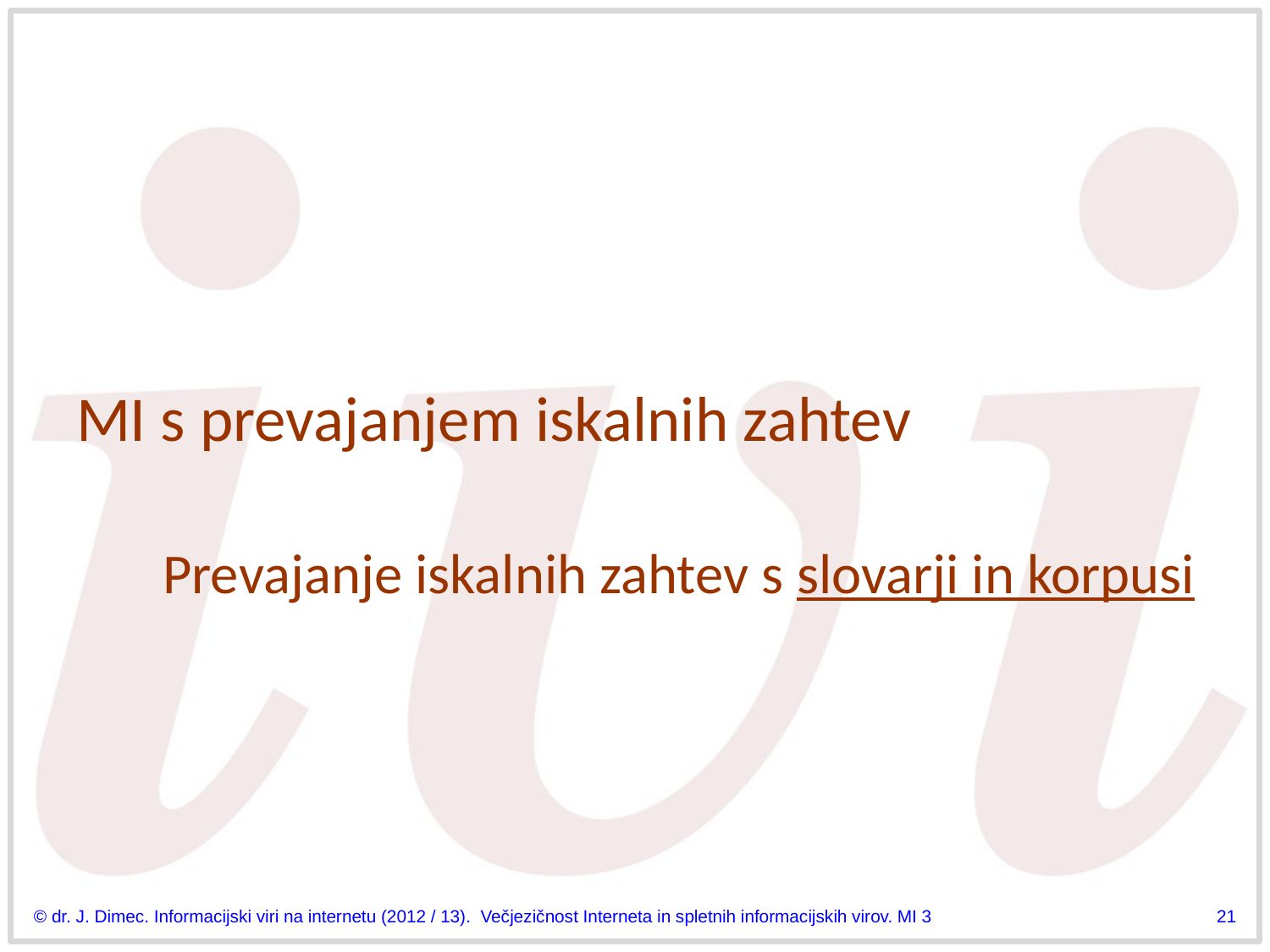

# MI s prevajanjem iskalnih zahtev Prevajanje iskalnih zahtev s slovarji in korpusi
© dr. J. Dimec. Informacijski viri na internetu (2012 / 13).  Večjezičnost Interneta in spletnih informacijskih virov. MI 3
21